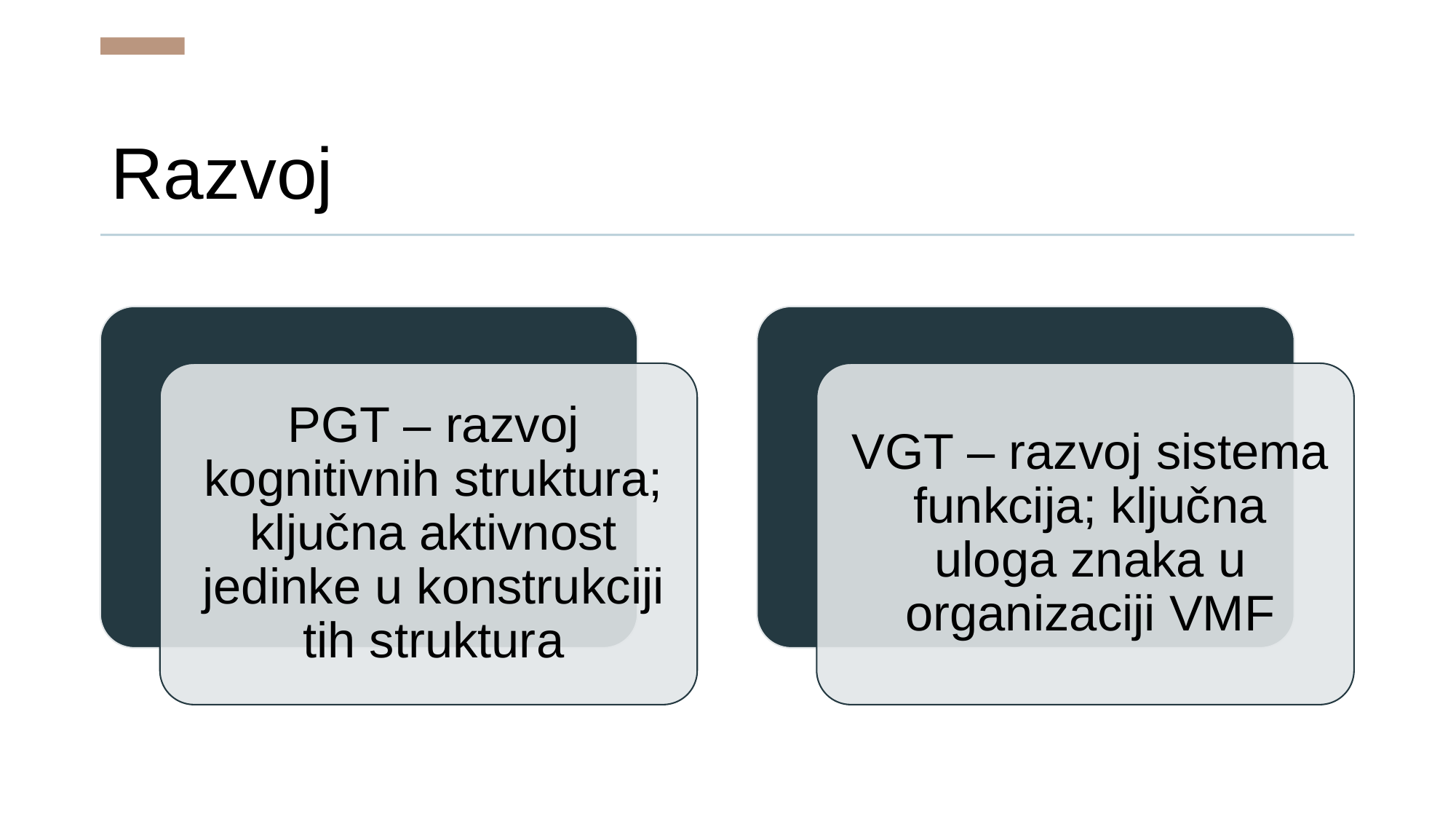

# Razvoj

PGT – razvoj kognitivnih struktura; ključna aktivnost jedinke u konstrukciji tih struktura
VGT – razvoj sistema funkcija; ključna uloga znaka u organizaciji VMF